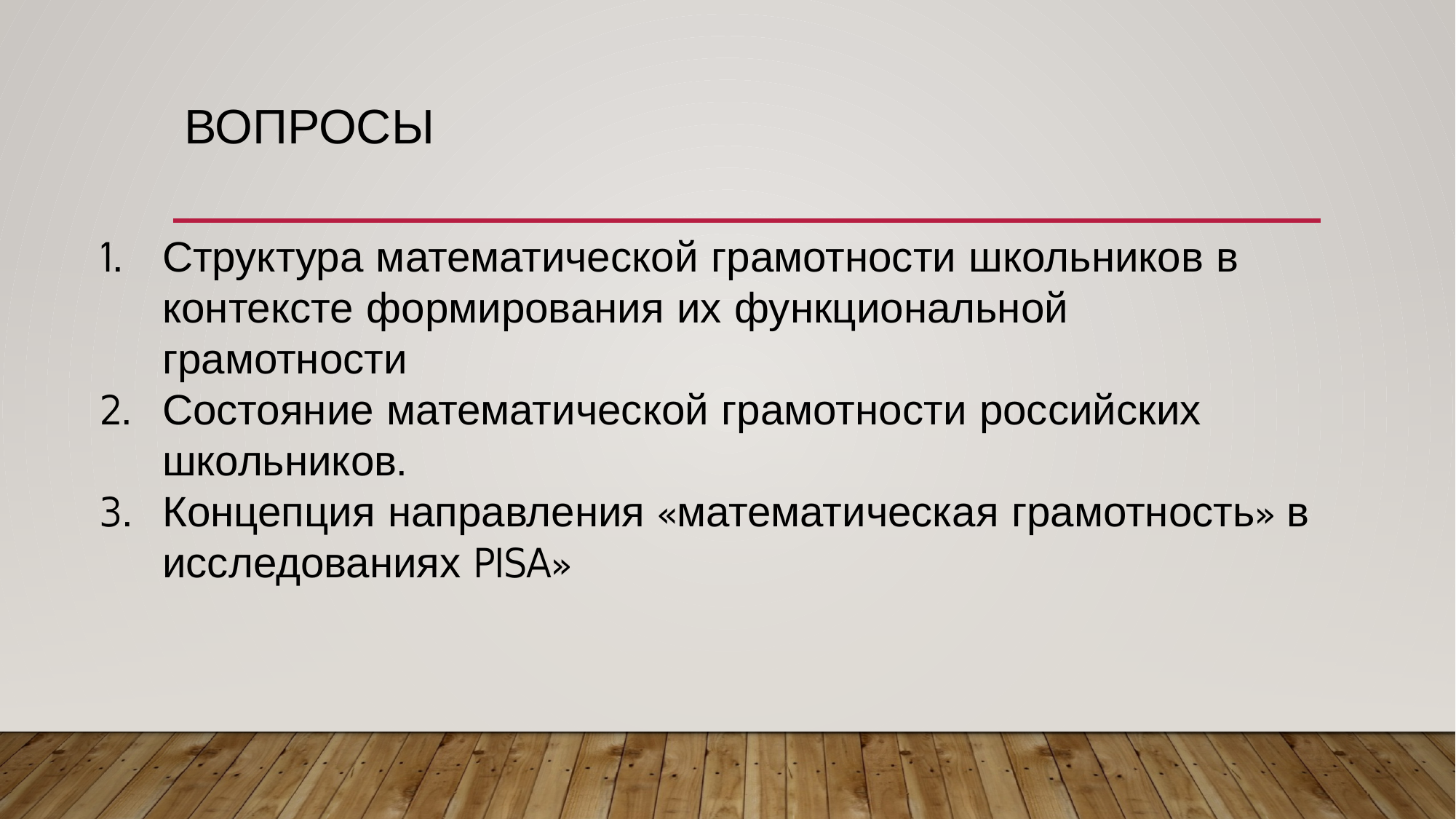

# вопросы
Структура математической грамотности школьников в контексте формирования их функциональной грамотности
Состояние математической грамотности российских школьников.
Концепция направления «математическая грамотность» в исследованиях PISA»